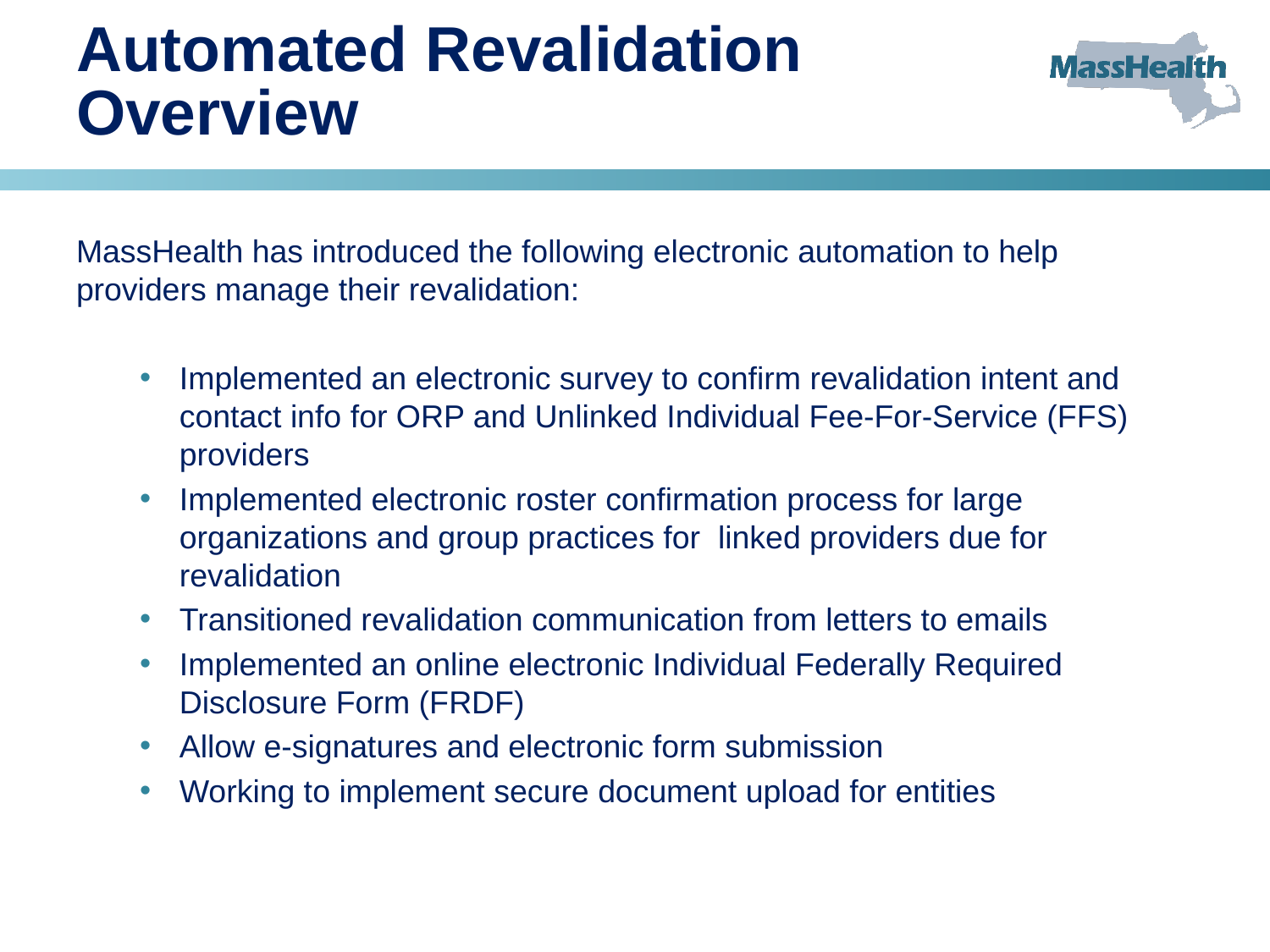

# Automated Revalidation Overview
MassHealth has introduced the following electronic automation to help providers manage their revalidation:

Implemented an electronic survey to confirm revalidation intent and contact info for ORP and Unlinked Individual Fee-For-Service (FFS) providers
Implemented electronic roster confirmation process for large organizations and group practices for  linked providers due for revalidation
Transitioned revalidation communication from letters to emails
Implemented an online electronic Individual Federally Required Disclosure Form (FRDF)
Allow e-signatures and electronic form submission
Working to implement secure document upload for entities